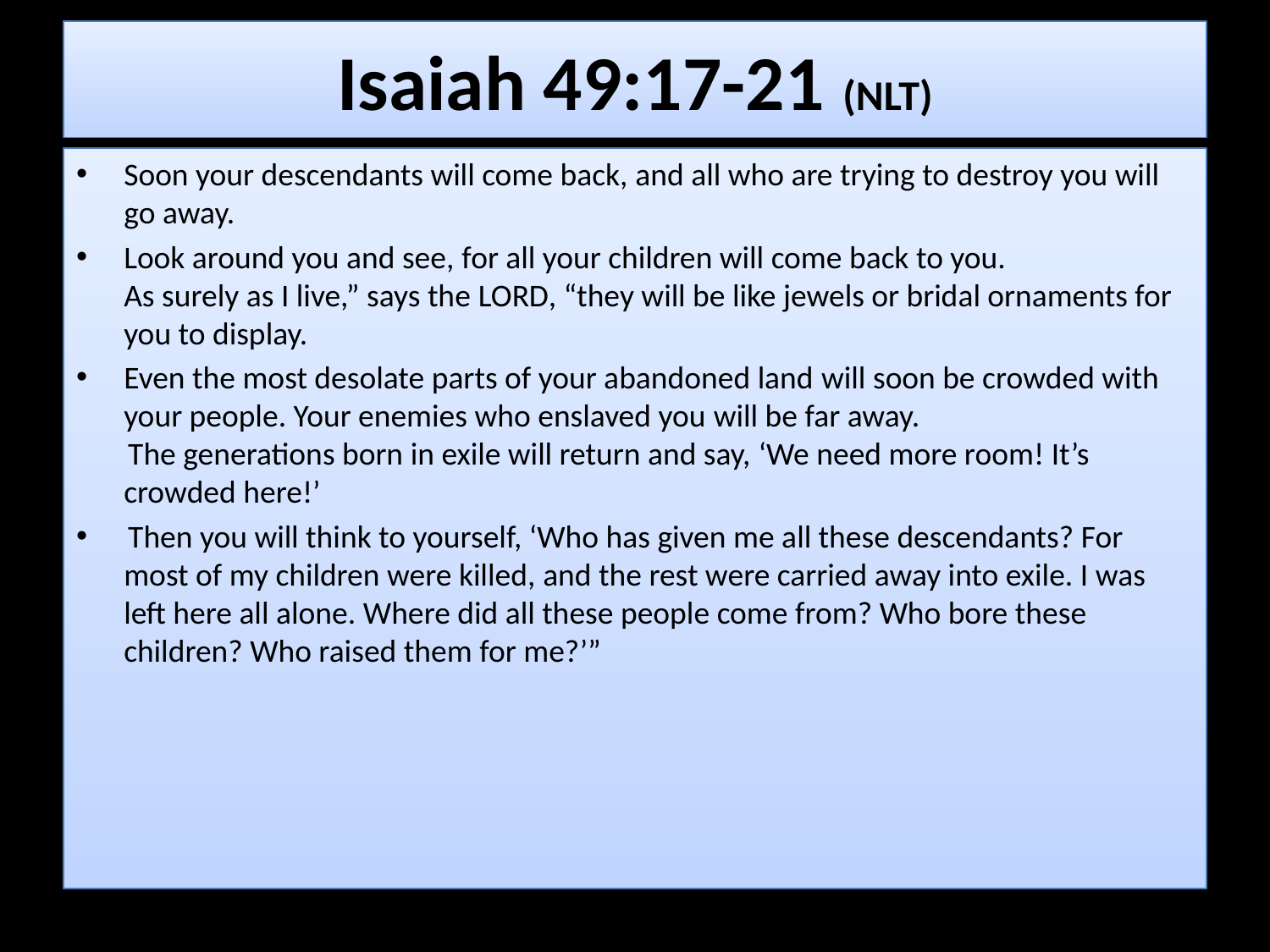

# Isaiah 49:17-21 (NLT)
Soon your descendants will come back, and all who are trying to destroy you will go away.
Look around you and see, for all your children will come back to you.
As surely as I live,” says the Lord, “they will be like jewels or bridal ornaments for you to display.
Even the most desolate parts of your abandoned land will soon be crowded with your people. Your enemies who enslaved you will be far away.
 The generations born in exile will return and say, ‘We need more room! It’s crowded here!’
 Then you will think to yourself, ‘Who has given me all these descendants? For most of my children were killed, and the rest were carried away into exile. I was left here all alone. Where did all these people come from? Who bore these children? Who raised them for me?’”